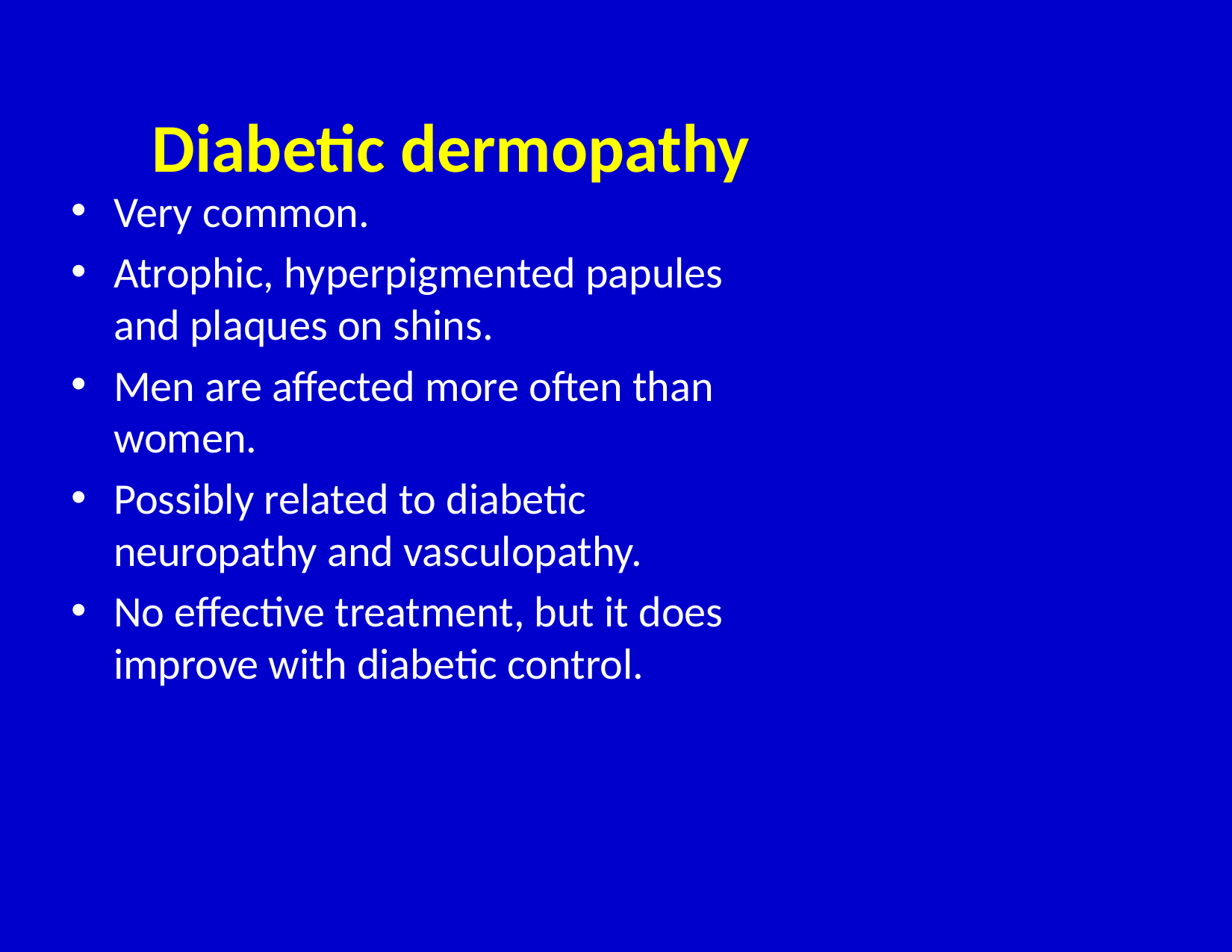

# Diabetic dermopathy
Very common.
Atrophic, hyperpigmented papules and plaques on shins.
Men are affected more often than women.
Possibly related to diabetic neuropathy and vasculopathy.
No effective treatment, but it does improve with diabetic control.